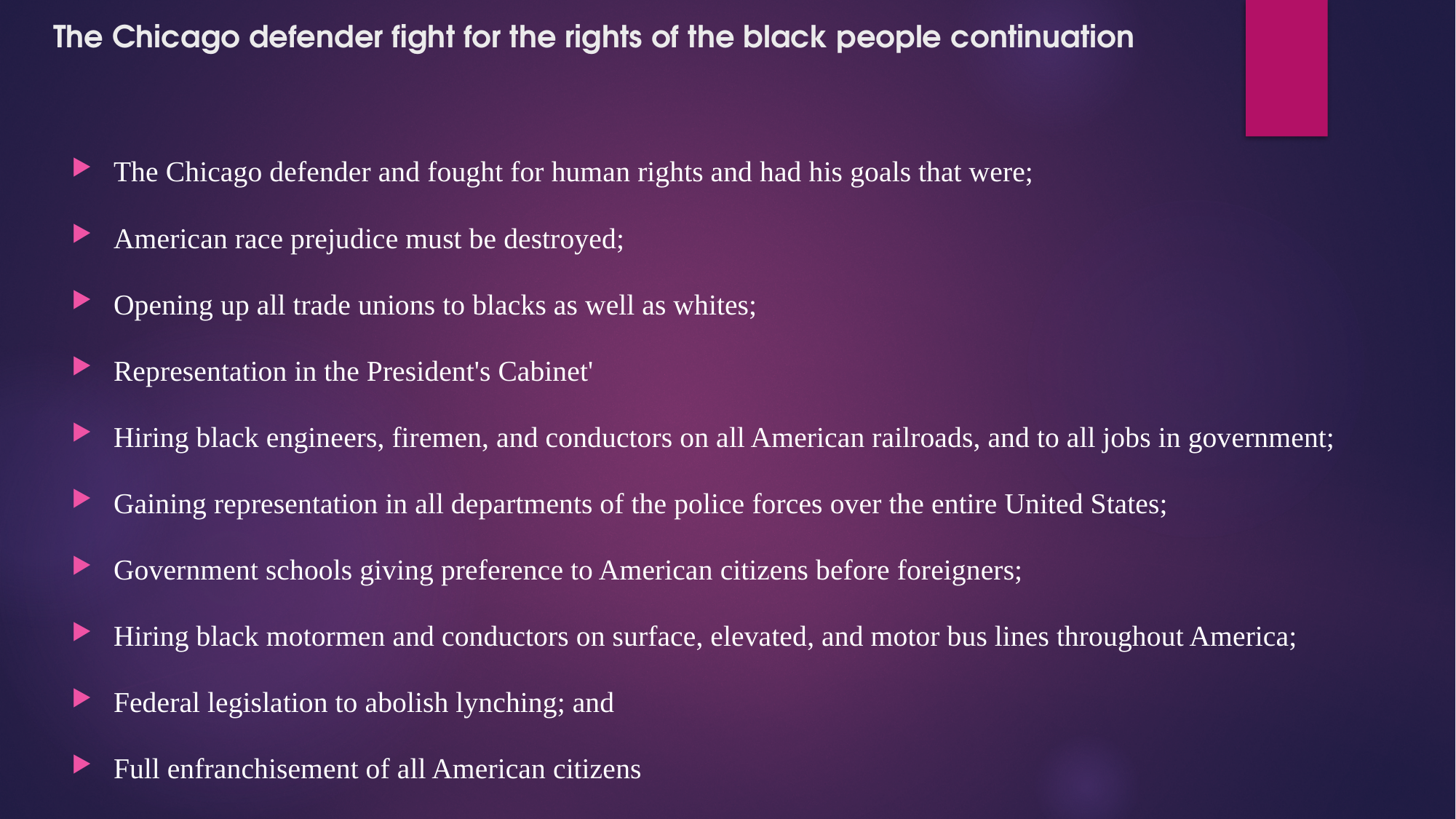

# The Chicago defender fight for the rights of the black people continuation
The Chicago defender and fought for human rights and had his goals that were;
American race prejudice must be destroyed;
Opening up all trade unions to blacks as well as whites;
Representation in the President's Cabinet'
Hiring black engineers, firemen, and conductors on all American railroads, and to all jobs in government;
Gaining representation in all departments of the police forces over the entire United States;
Government schools giving preference to American citizens before foreigners;
Hiring black motormen and conductors on surface, elevated, and motor bus lines throughout America;
Federal legislation to abolish lynching; and
Full enfranchisement of all American citizens